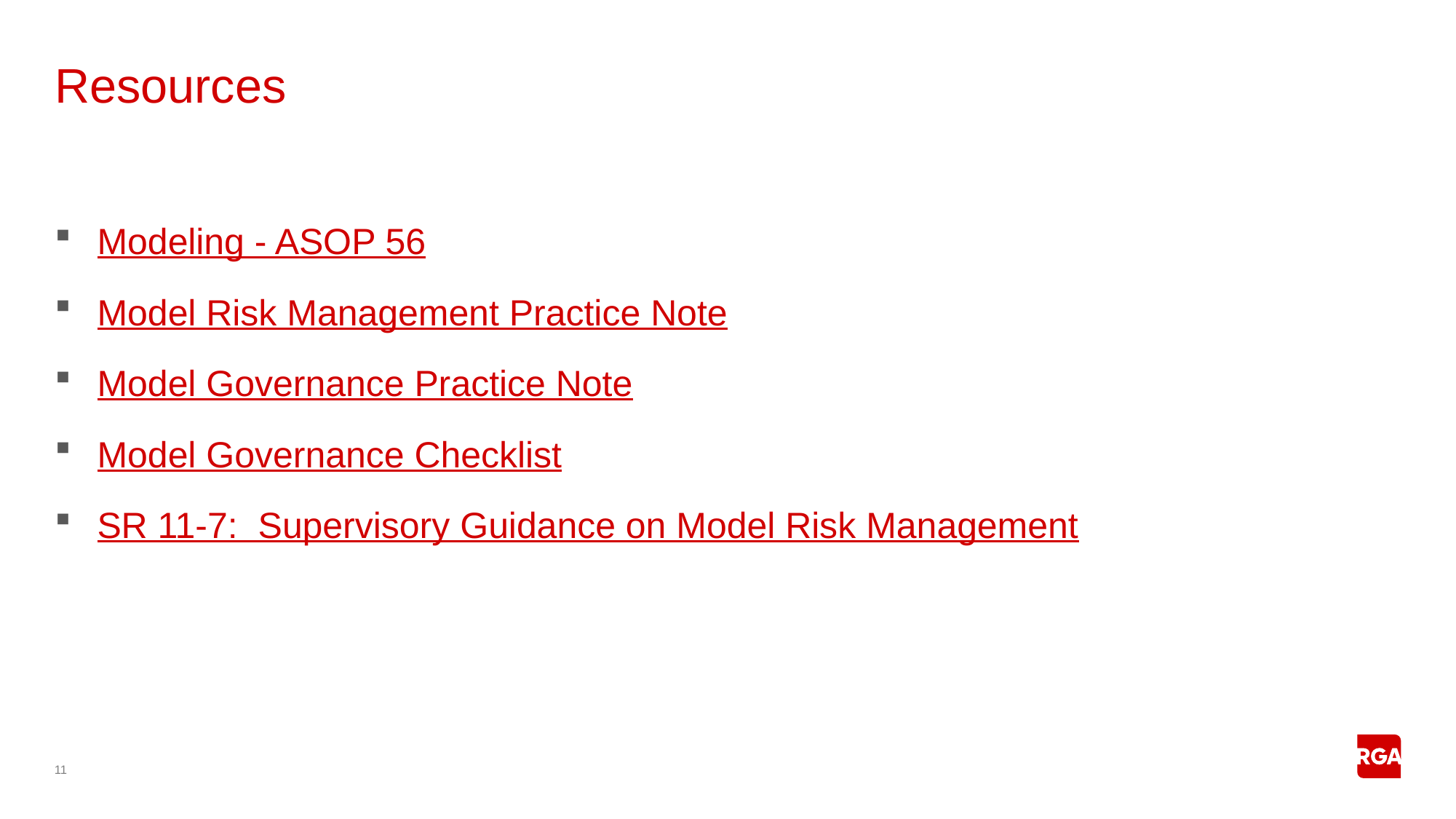

# Resources

Modeling - ASOP 56
Model Risk Management Practice Note
Model Governance Practice Note
Model Governance Checklist
SR 11-7:  Supervisory Guidance on Model Risk Management
11